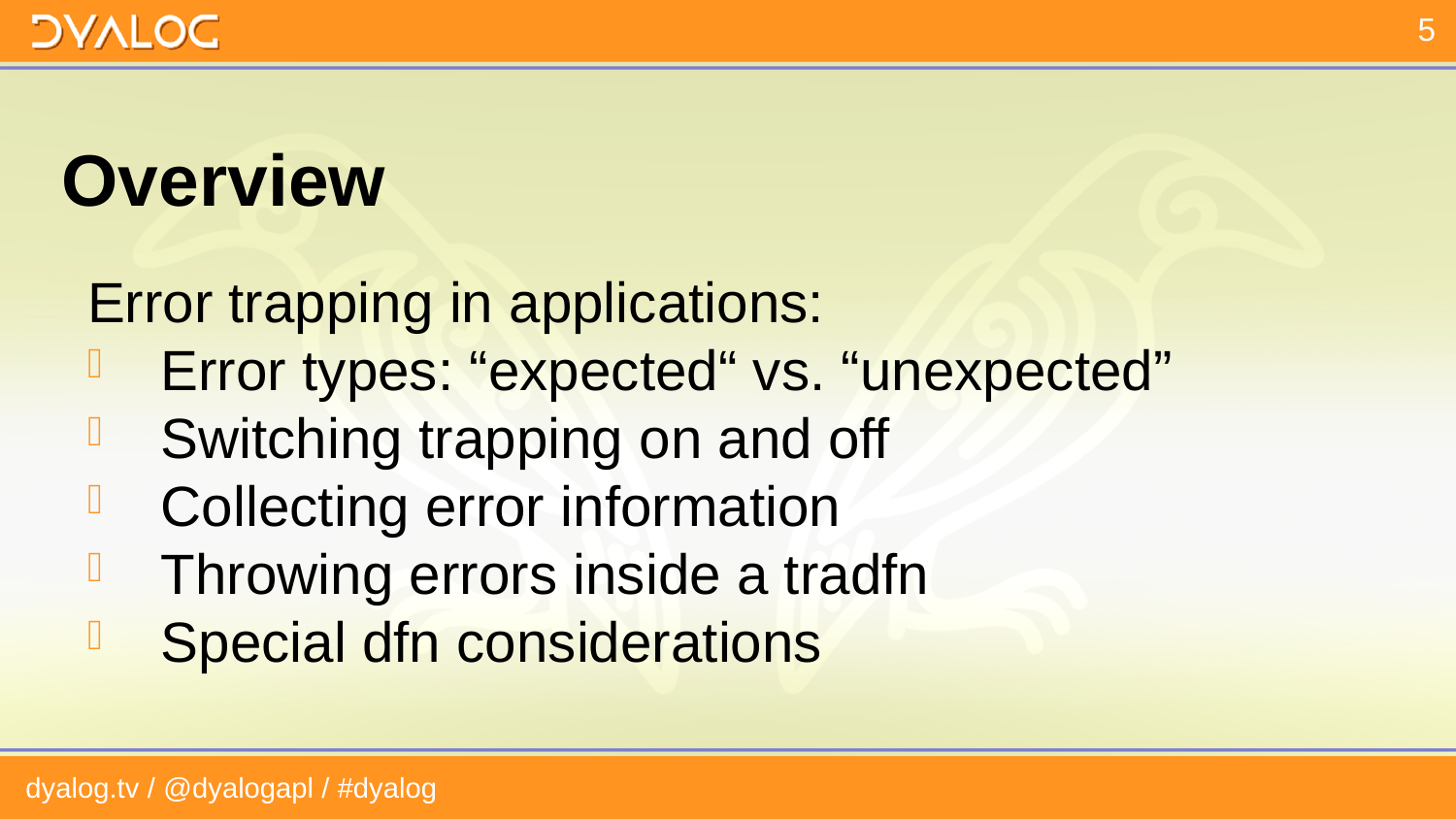

# Overview
Error trapping in applications:
Error types: “expected“ vs. “unexpected”
Switching trapping on and off
Collecting error information
Throwing errors inside a tradfn
Special dfn considerations